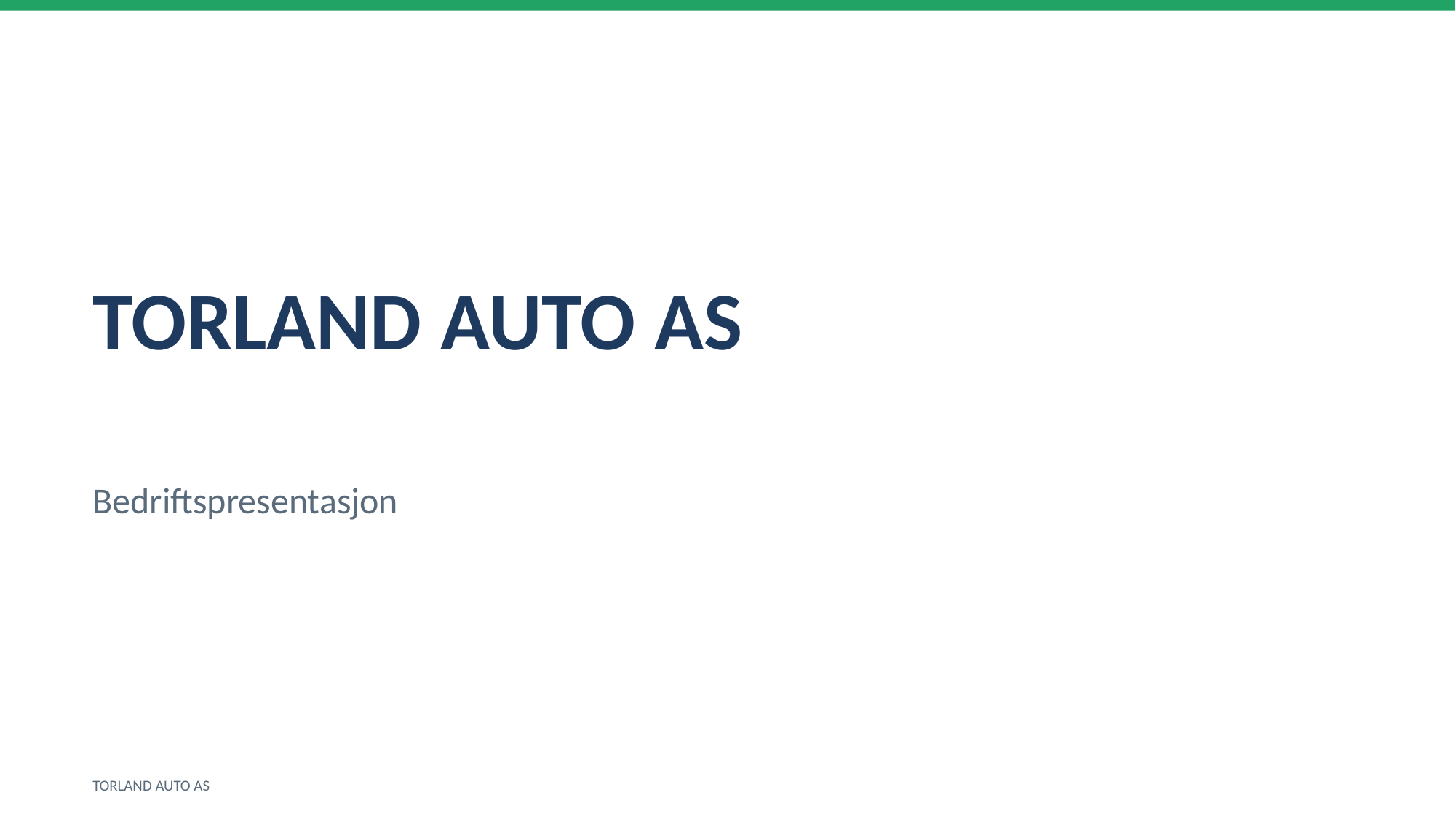

TORLAND AUTO AS
Bedriftspresentasjon
TORLAND AUTO AS